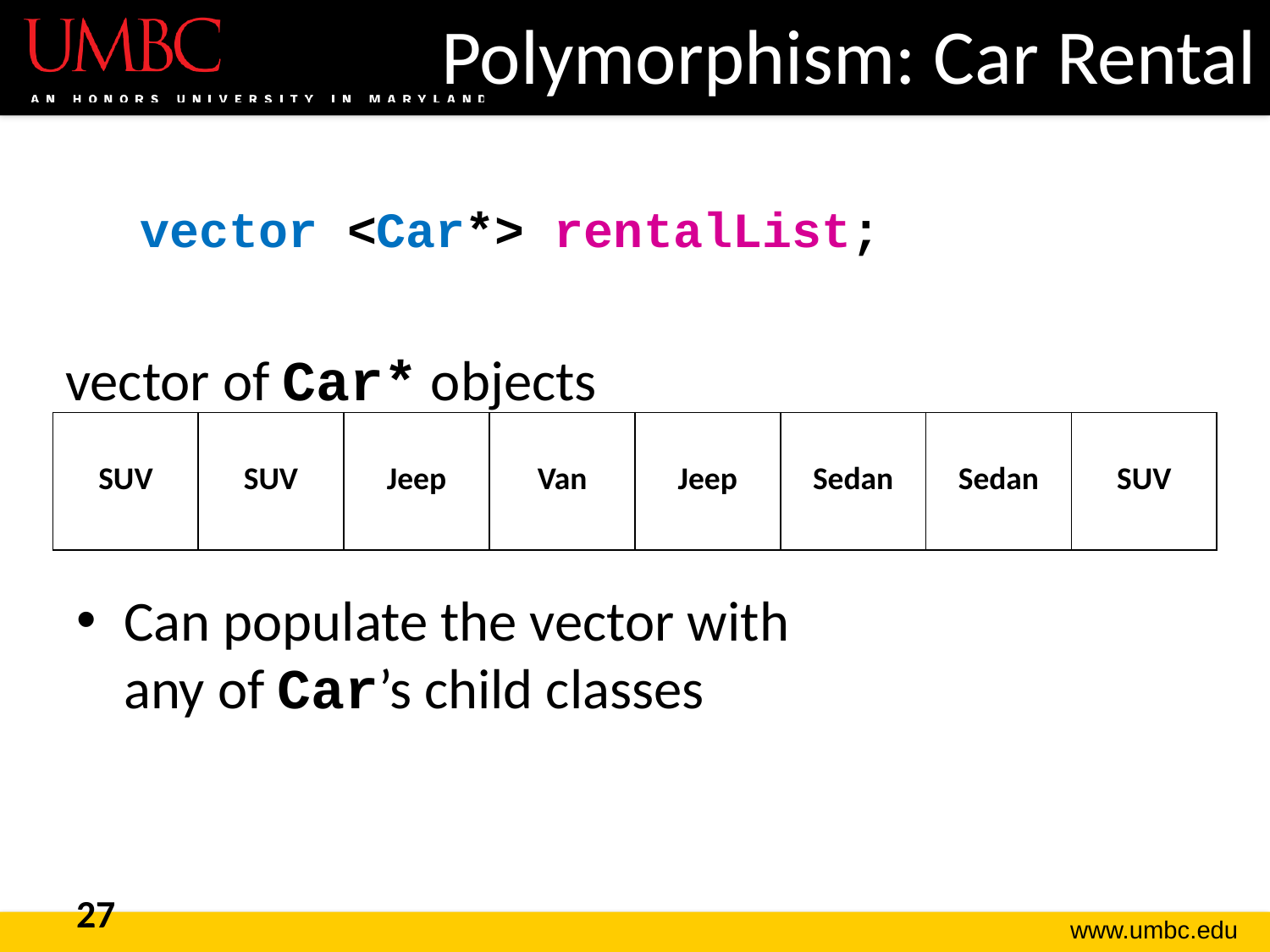

# Polymorphism: Car Rental
vector <Car*> rentalList;

Can populate the vector with
any of Car’s child classes

vector of Car* objects

| SUV | SUV | Jeep | Van | Jeep | Sedan | Sedan | SUV |
| --- | --- | --- | --- | --- | --- | --- | --- |
27